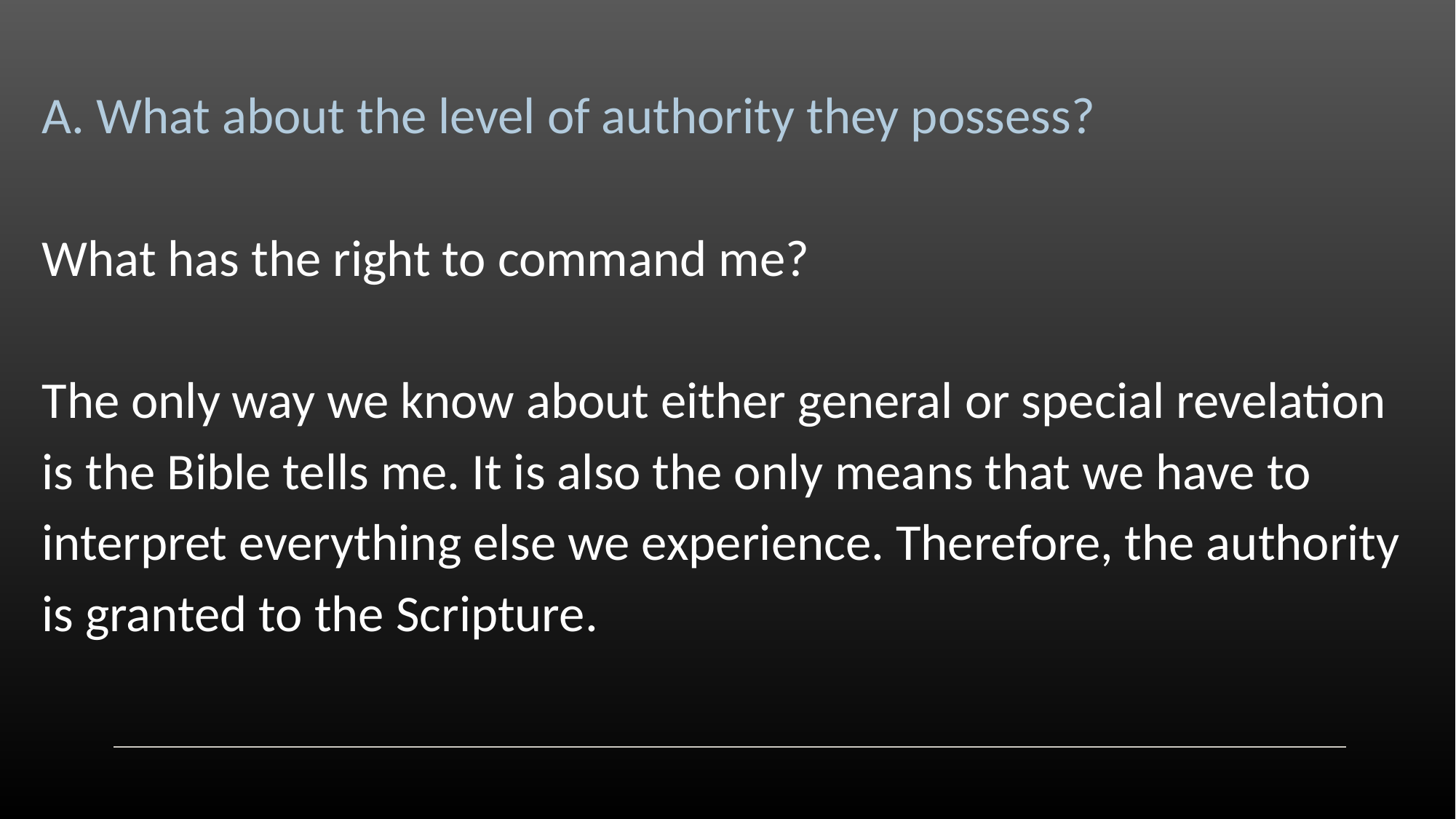

A. What about the level of authority they possess?

What has the right to command me?

The only way we know about either general or special revelation is the Bible tells me. It is also the only means that we have to interpret everything else we experience. Therefore, the authority is granted to the Scripture.